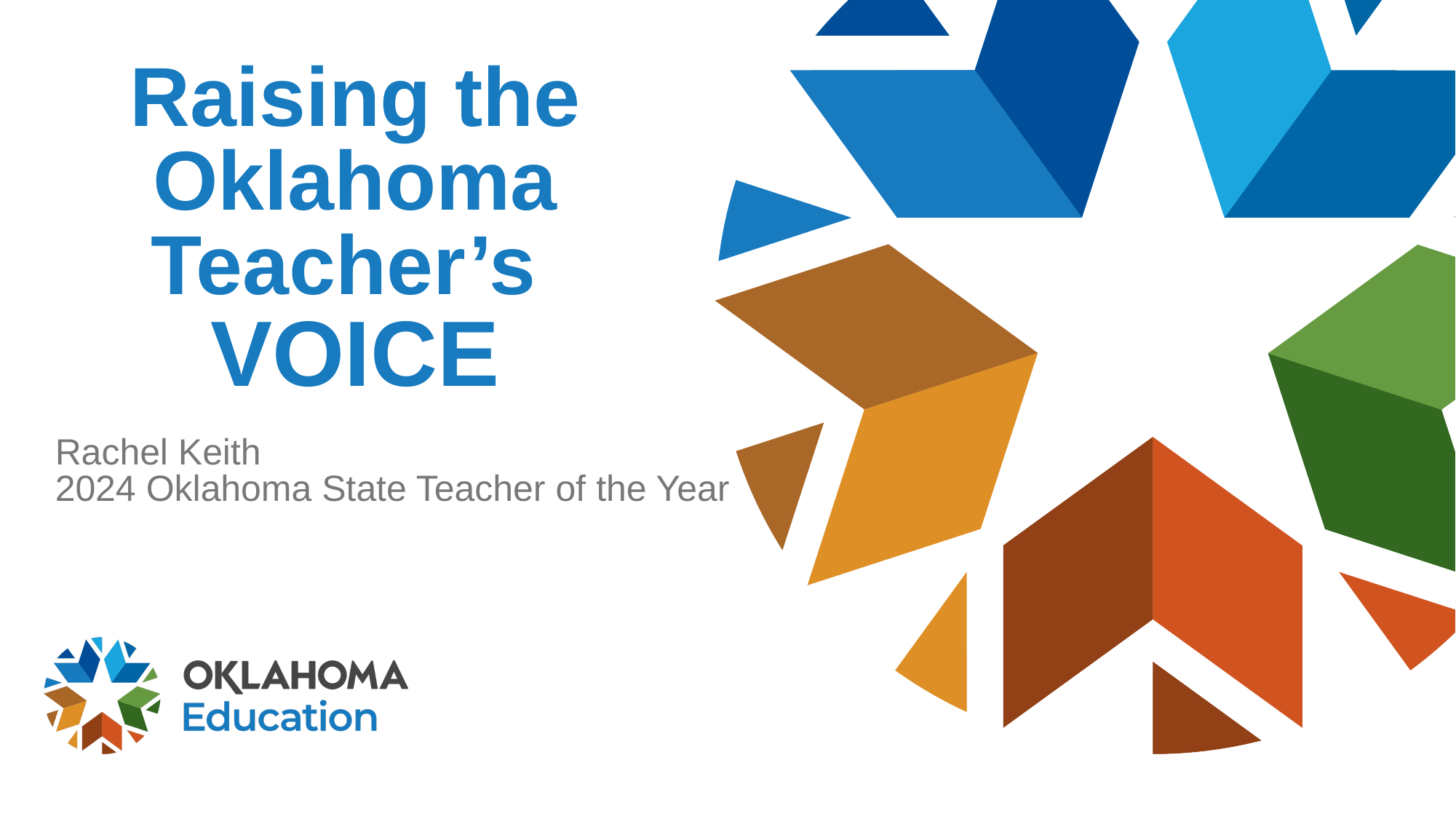

# Raising the Oklahoma Teacher’s
VOICE
Rachel Keith
2024 Oklahoma State Teacher of the Year